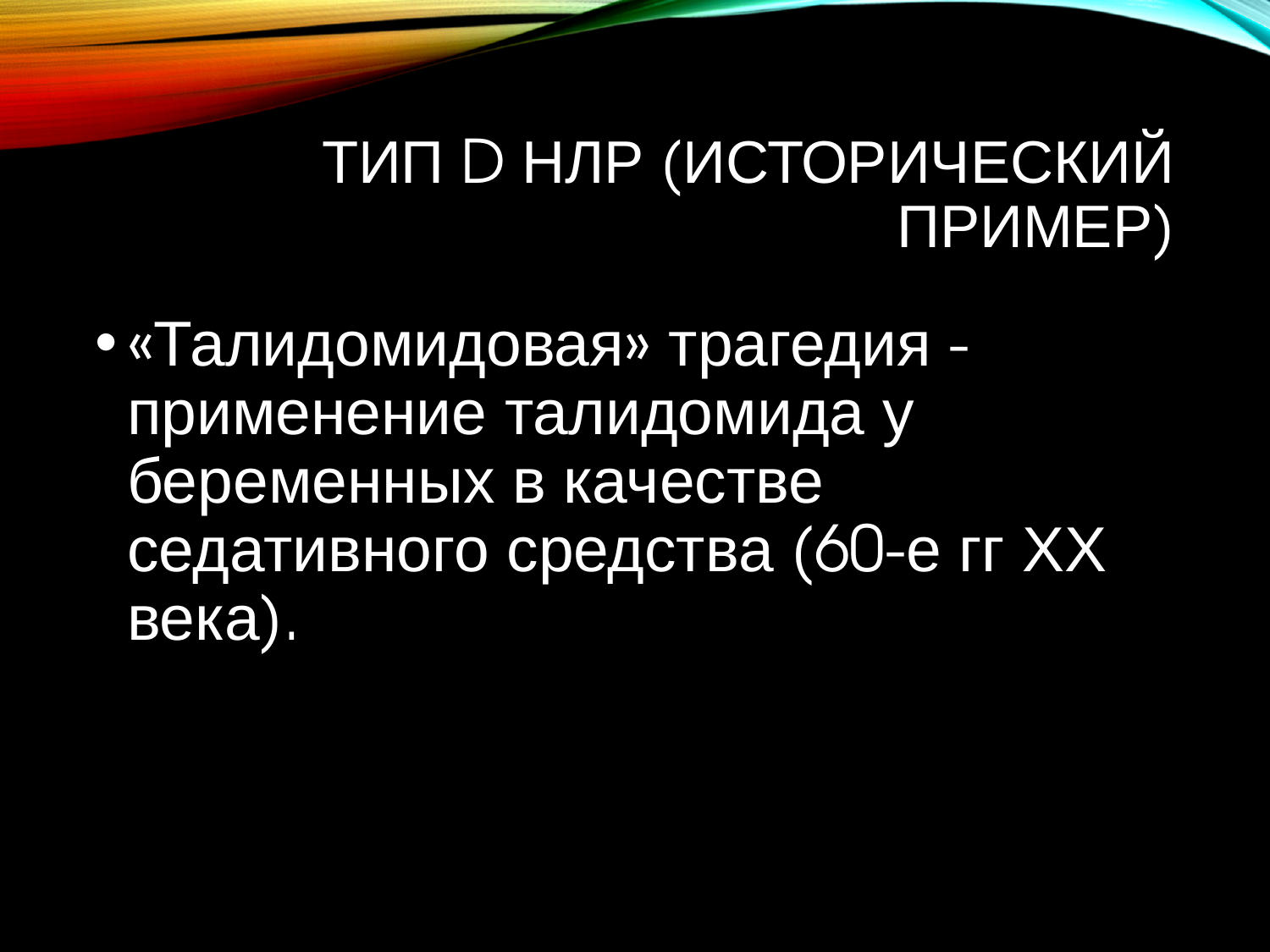

# Тип D НЛР (исторический пример)
«Талидомидовая» трагедия - применение талидомида у беременных в качестве седативного средства (60-е гг ХХ века).